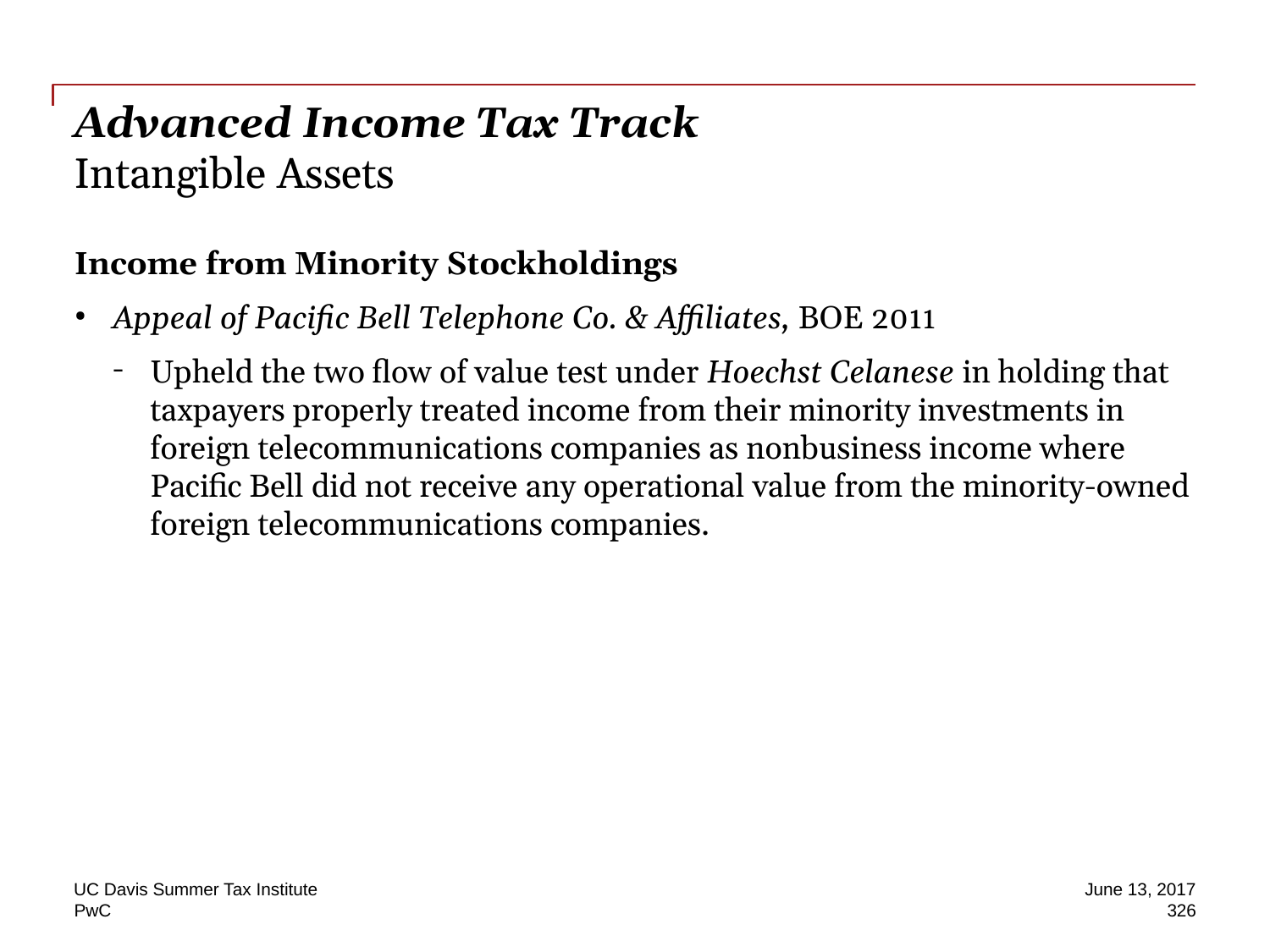

# Advanced Income Tax Track Intangible Assets
Income from Minority Stockholdings
Appeal of Pacific Bell Telephone Co. & Affiliates, BOE 2011
Upheld the two flow of value test under Hoechst Celanese in holding that taxpayers properly treated income from their minority investments in foreign telecommunications companies as nonbusiness income where Pacific Bell did not receive any operational value from the minority-owned foreign telecommunications companies.
UC Davis Summer Tax Institute
June 13, 2017
326